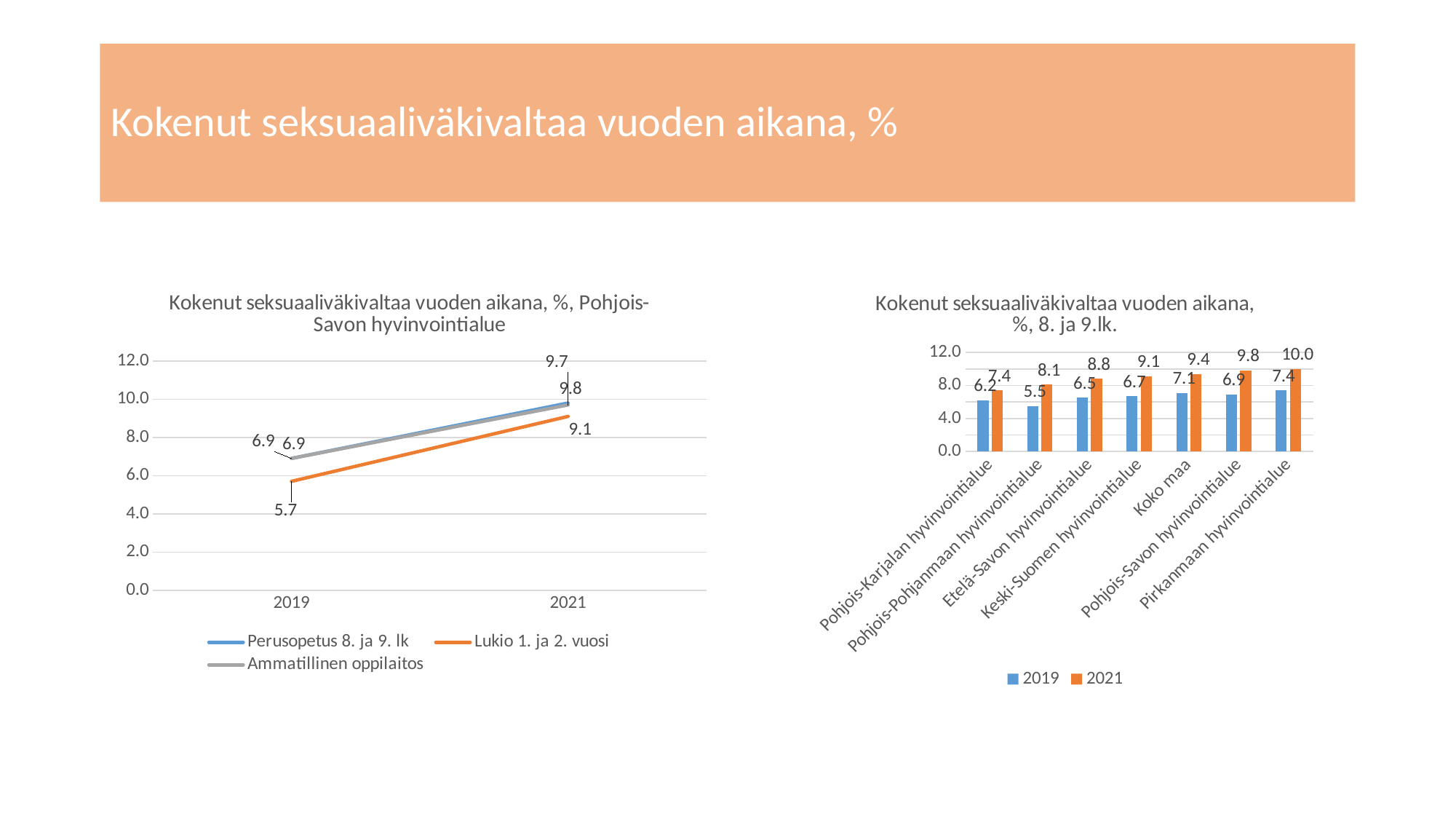

# Kokenut seksuaaliväkivaltaa vuoden aikana, %

### Chart: Kokenut seksuaaliväkivaltaa vuoden aikana, %, Pohjois-Savon hyvinvointialue

| Category | Perusopetus 8. ja 9. lk | Lukio 1. ja 2. vuosi | Ammatillinen oppilaitos |
|---|---|---|---|
| 2019 | 6.9 | 5.7 | 6.9 |
| 2021 | 9.8 | 9.1 | 9.7 |

### Chart: Kokenut seksuaaliväkivaltaa vuoden aikana, %, 8. ja 9.lk.

| Category | 2019 | 2021 |
|---|---|---|
| Pohjois-Karjalan hyvinvointialue | 6.2 | 7.4 |
| Pohjois-Pohjanmaan hyvinvointialue | 5.5 | 8.1 |
| Etelä-Savon hyvinvointialue | 6.5 | 8.8 |
| Keski-Suomen hyvinvointialue | 6.7 | 9.1 |
| Koko maa | 7.1 | 9.4 |
| Pohjois-Savon hyvinvointialue | 6.9 | 9.8 |
| Pirkanmaan hyvinvointialue | 7.4 | 10.0 |